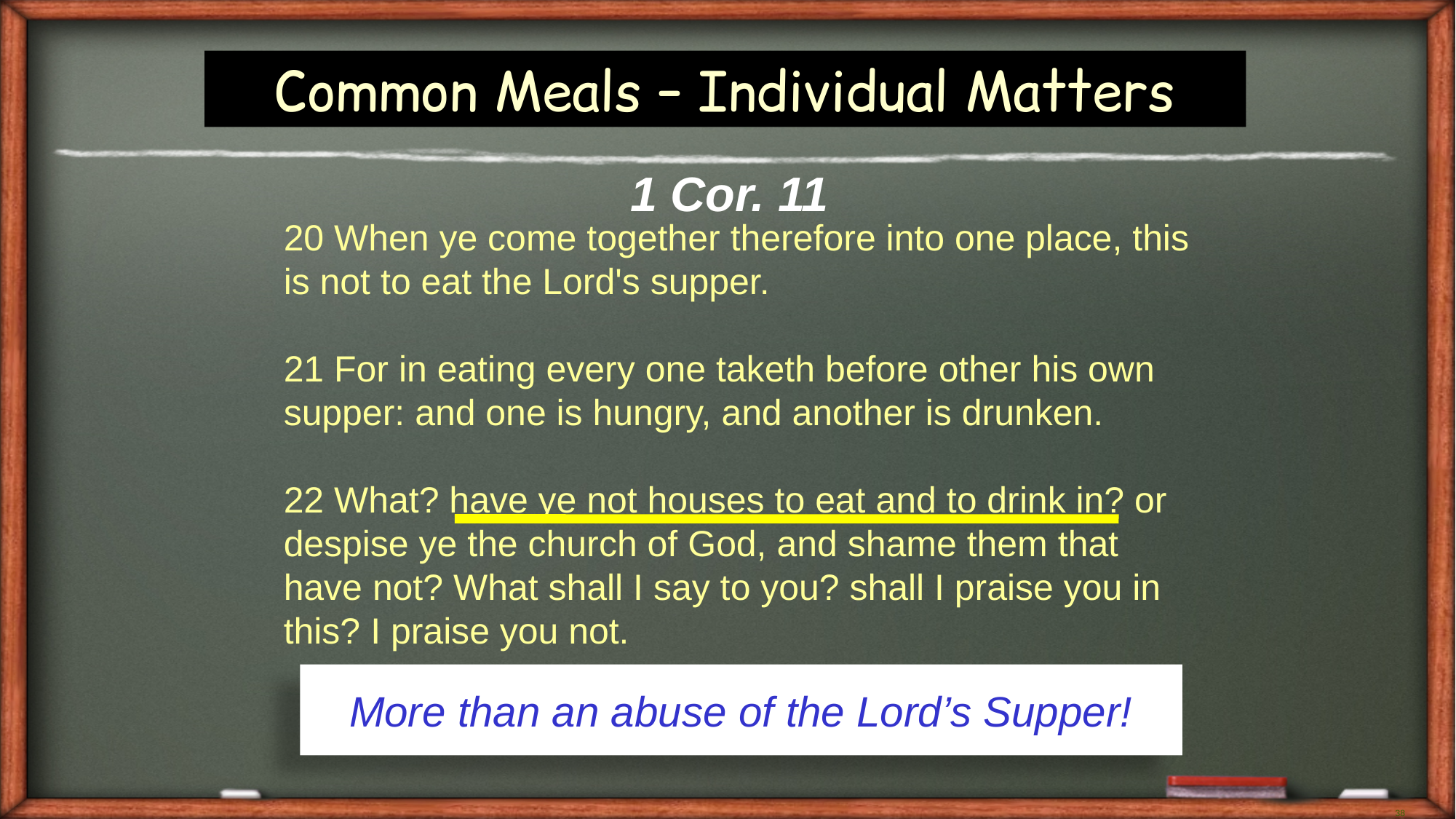

Common Meals – Individual Matters
1 Cor. 11
20 When ye come together therefore into one place, this is not to eat the Lord's supper.

21 For in eating every one taketh before other his own supper: and one is hungry, and another is drunken.

22 What? have ye not houses to eat and to drink in? or despise ye the church of God, and shame them that have not? What shall I say to you? shall I praise you in this? I praise you not.

More than an abuse of the Lord’s Supper!
38